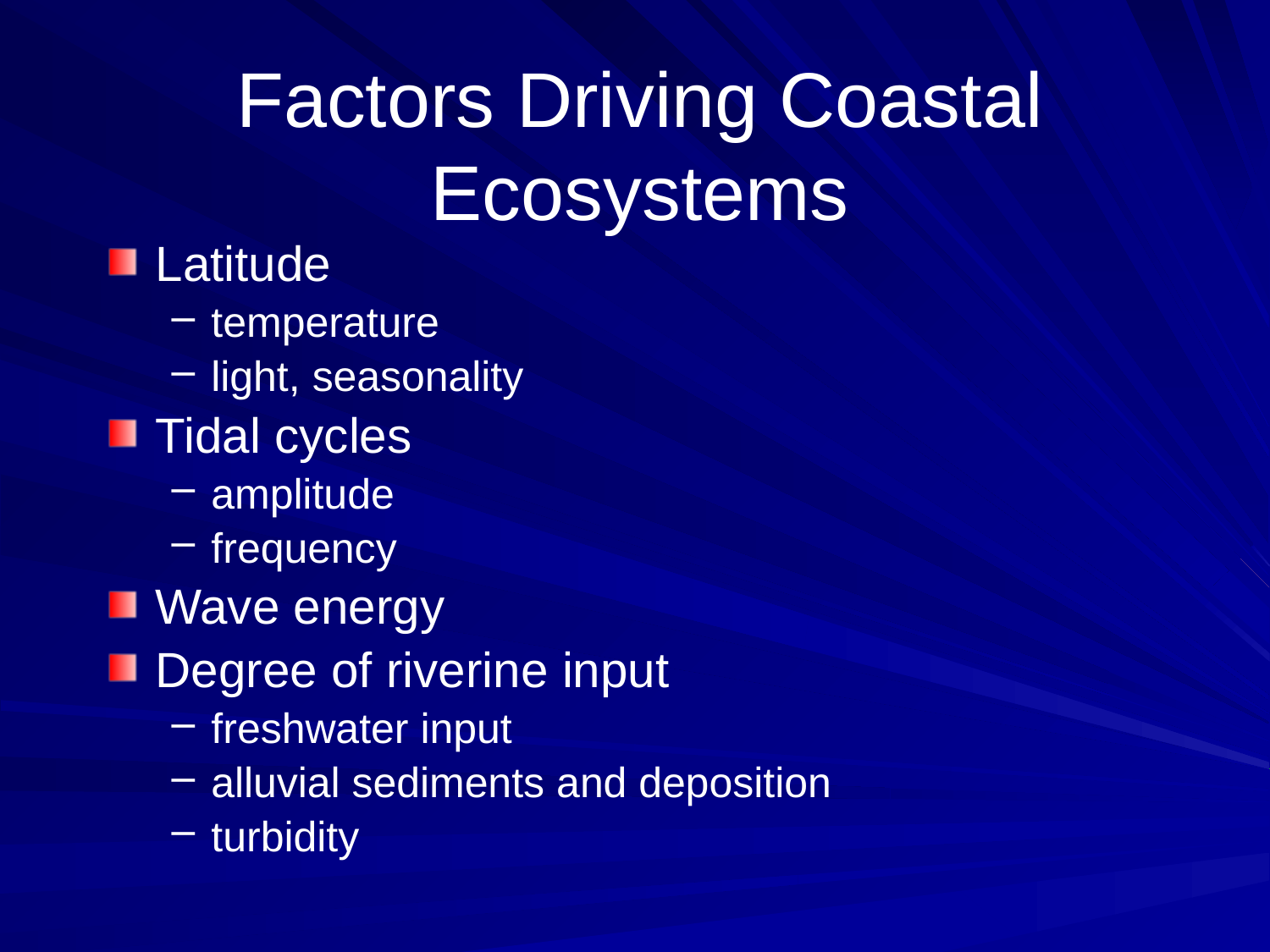

# Factors Driving Coastal Ecosystems
Latitude
temperature
light, seasonality
Tidal cycles
amplitude
frequency
Wave energy
Degree of riverine input
freshwater input
alluvial sediments and deposition
turbidity